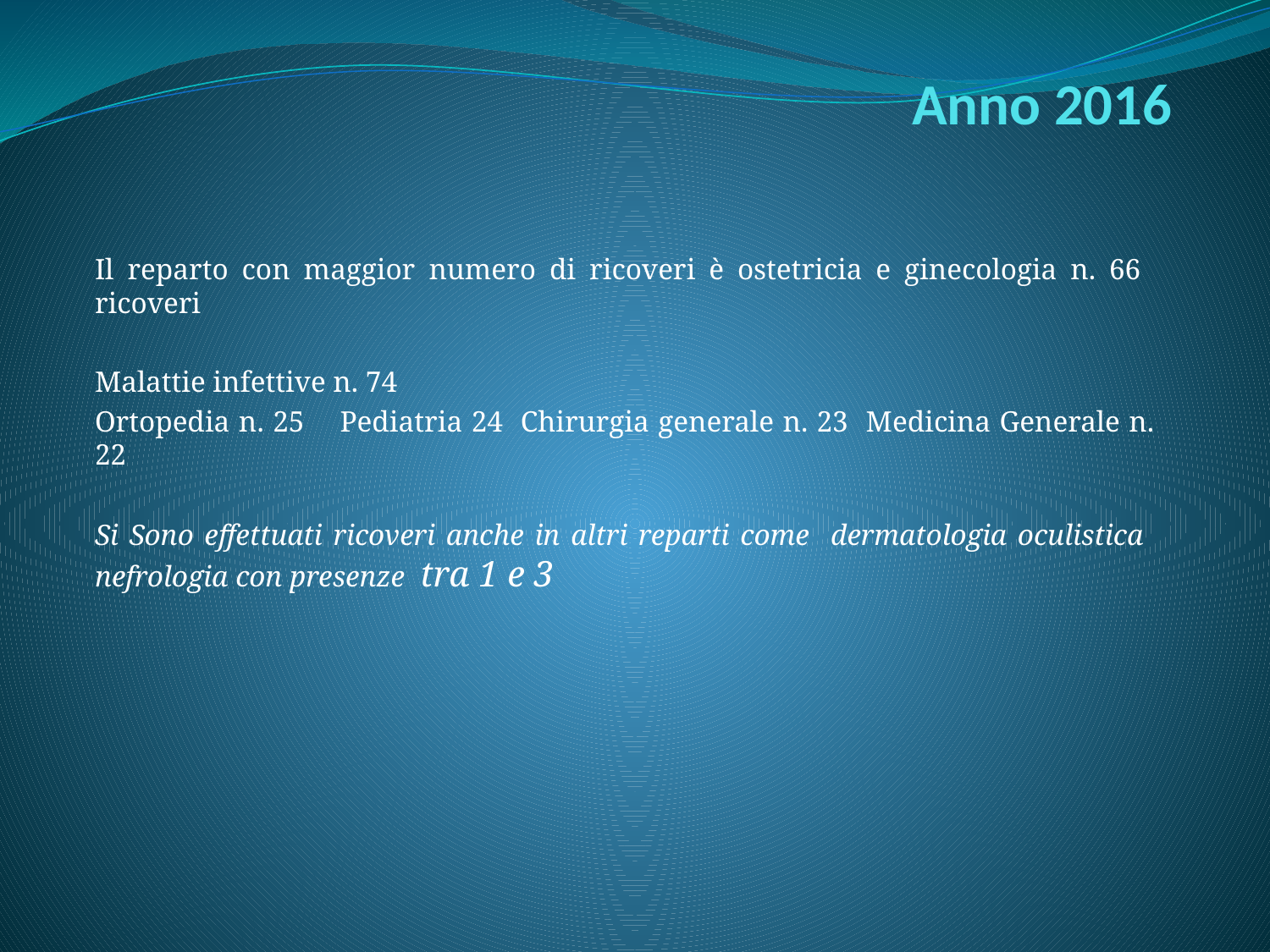

# Anno 2016

Il reparto con maggior numero di ricoveri è ostetricia e ginecologia n. 66  ricoveri

Malattie infettive n. 74
Ortopedia n. 25    Pediatria 24  Chirurgia generale n. 23  Medicina Generale n. 22

Si Sono effettuati ricoveri anche in altri reparti come  dermatologia oculistica  nefrologia con presenze  tra 1 e 3